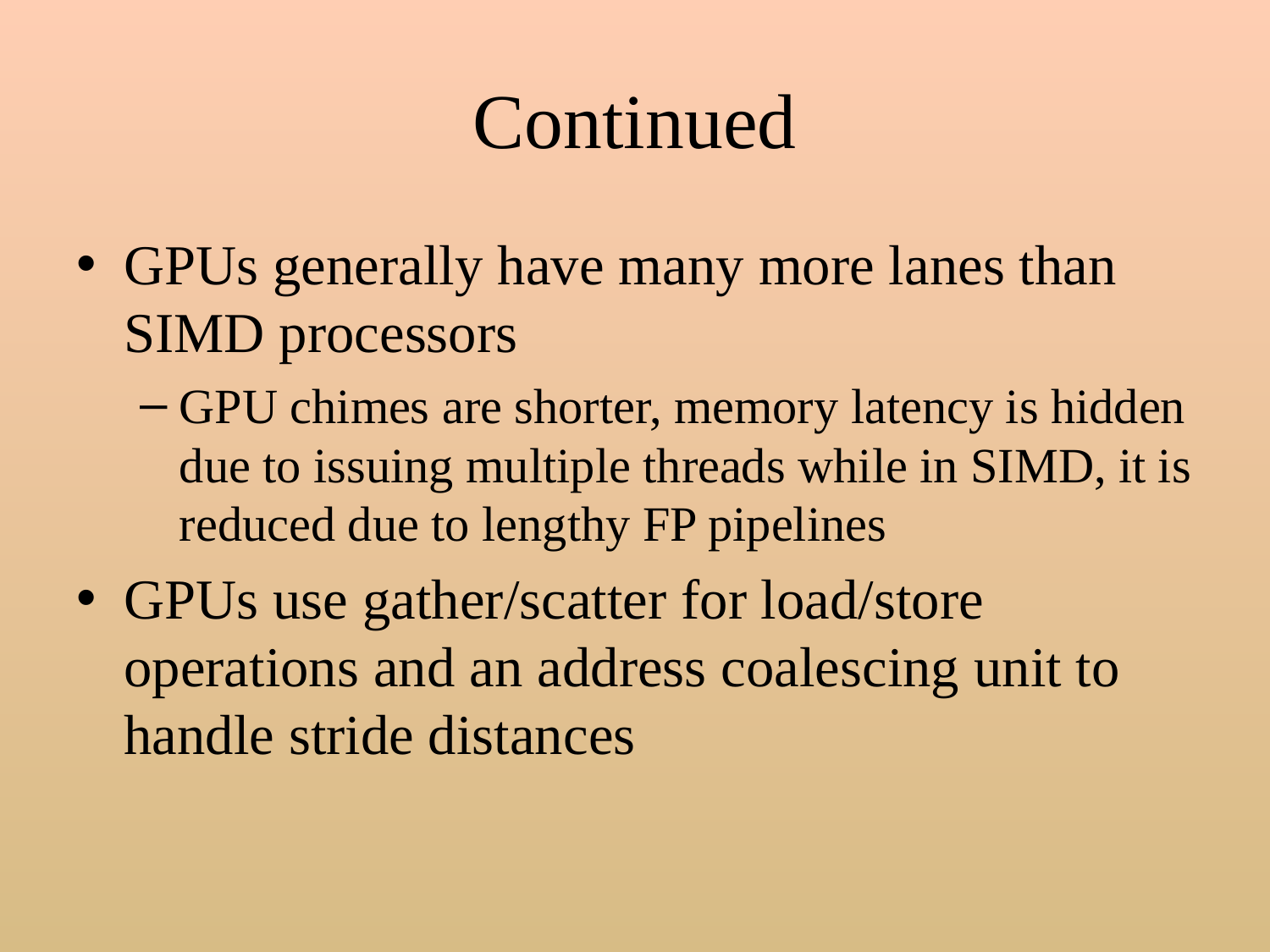

# Continued
GPUs generally have many more lanes than SIMD processors
GPU chimes are shorter, memory latency is hidden due to issuing multiple threads while in SIMD, it is reduced due to lengthy FP pipelines
GPUs use gather/scatter for load/store operations and an address coalescing unit to handle stride distances